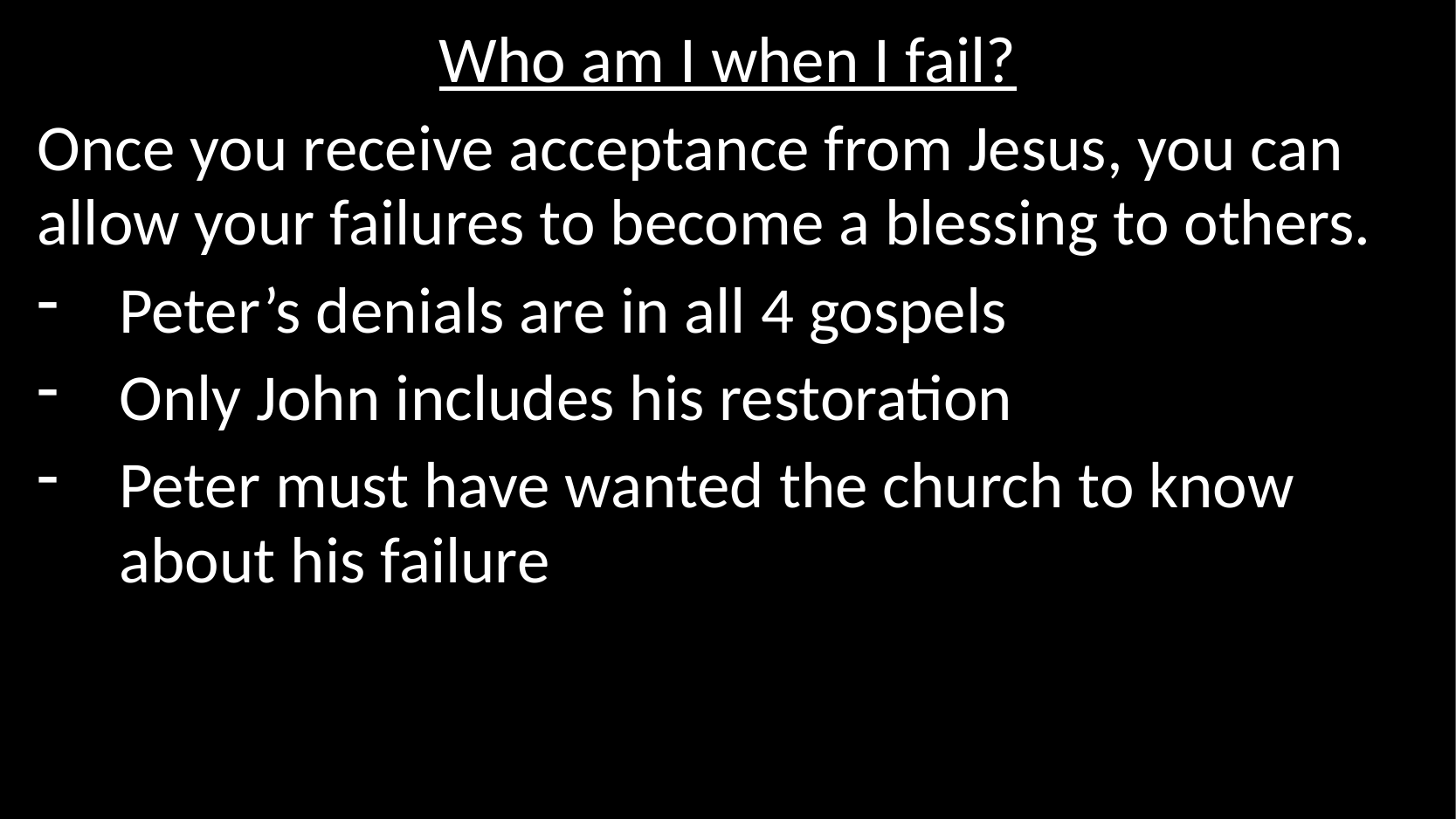

Who am I when I fail?
Once you receive acceptance from Jesus, you can allow your failures to become a blessing to others.
Peter’s denials are in all 4 gospels
Only John includes his restoration
Peter must have wanted the church to know about his failure

#